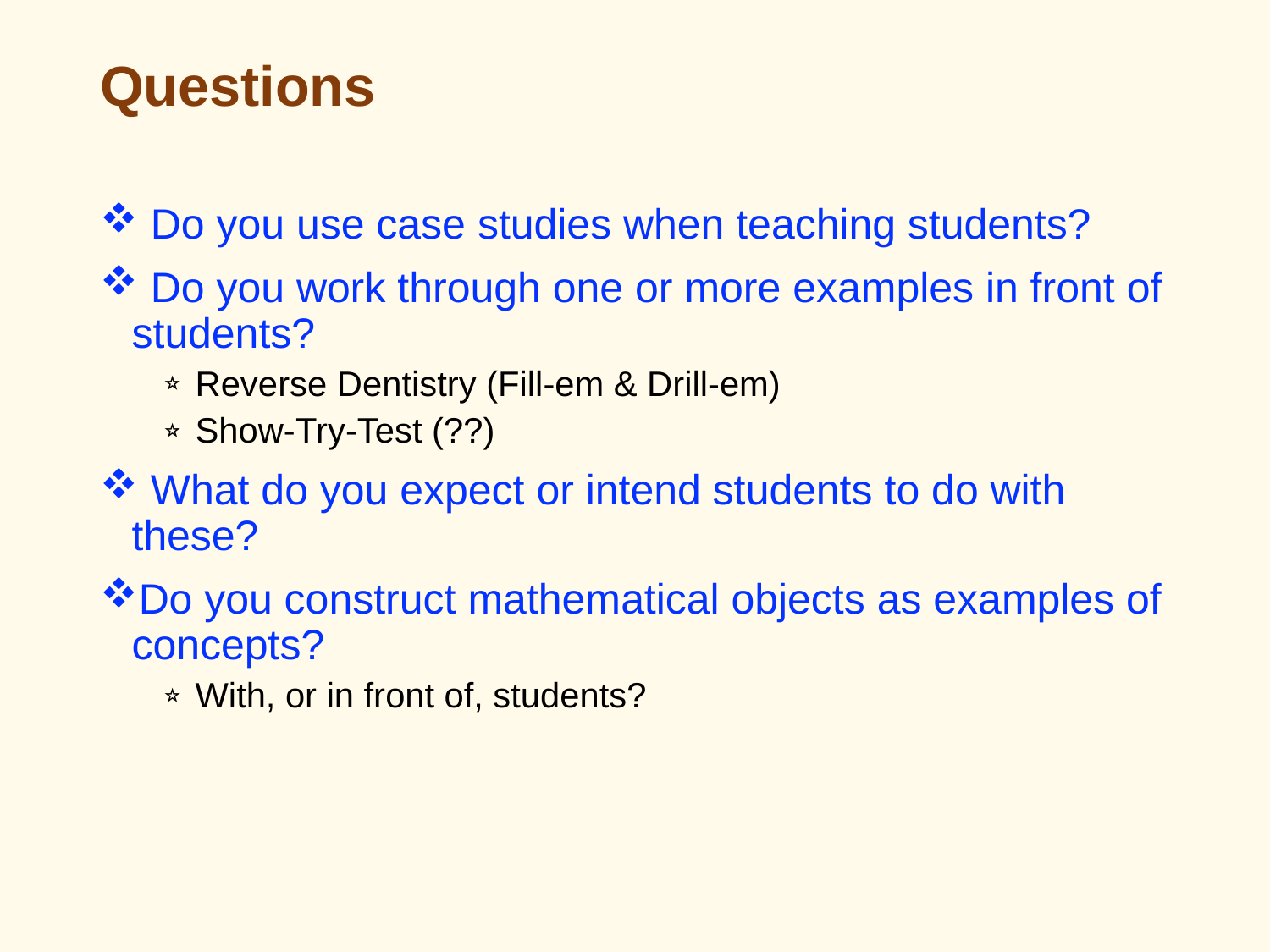

# Questions
 Do you use case studies when teaching students?
 Do you work through one or more examples in front of students?
Reverse Dentistry (Fill-em & Drill-em)
Show-Try-Test (??)
 What do you expect or intend students to do with these?
Do you construct mathematical objects as examples of concepts?
With, or in front of, students?